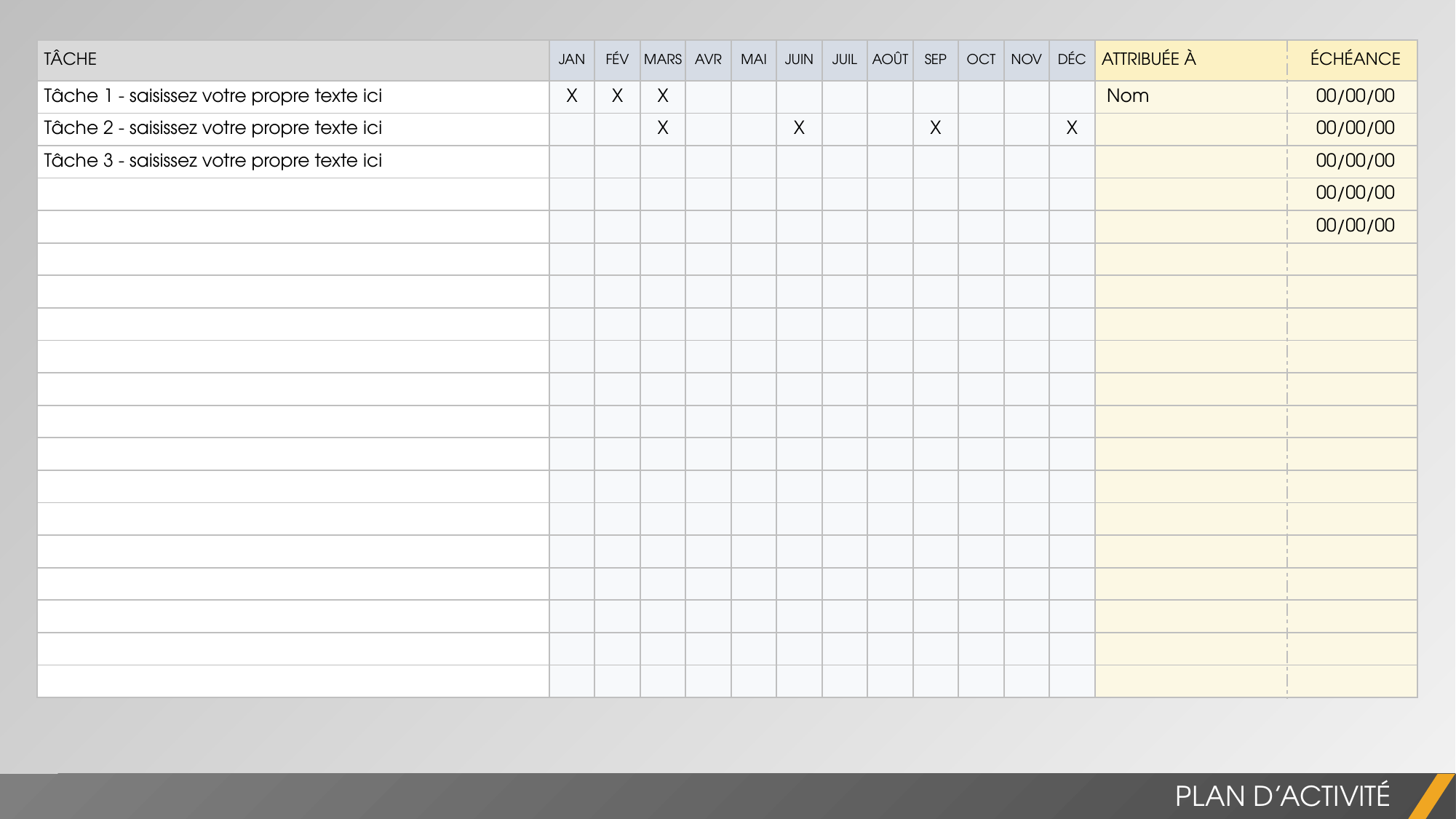

| TÂCHE | JAN | FÉV | MARS | AVR | MAI | JUIN | JUIL | AOÛT | SEP | OCT | NOV | DÉC | ATTRIBUÉE À | ÉCHÉANCE |
| --- | --- | --- | --- | --- | --- | --- | --- | --- | --- | --- | --- | --- | --- | --- |
| Tâche 1 - saisissez votre propre texte ici | X | X | X |  |  |  |  |  |  |  |  |  | Nom | 00/00/00 |
| Tâche 2 - saisissez votre propre texte ici |  |  | X |  |  | X |  |  | X |  |  | X |  | 00/00/00 |
| Tâche 3 - saisissez votre propre texte ici |  |  |  |  |  |  |  |  |  |  |  |  |  | 00/00/00 |
|  |  |  |  |  |  |  |  |  |  |  |  |  |  | 00/00/00 |
|  |  |  |  |  |  |  |  |  |  |  |  |  |  | 00/00/00 |
|  |  |  |  |  |  |  |  |  |  |  |  |  |  |  |
|  |  |  |  |  |  |  |  |  |  |  |  |  |  |  |
|  |  |  |  |  |  |  |  |  |  |  |  |  |  |  |
|  |  |  |  |  |  |  |  |  |  |  |  |  |  |  |
|  |  |  |  |  |  |  |  |  |  |  |  |  |  |  |
|  |  |  |  |  |  |  |  |  |  |  |  |  |  |  |
|  |  |  |  |  |  |  |  |  |  |  |  |  |  |  |
|  |  |  |  |  |  |  |  |  |  |  |  |  |  |  |
|  |  |  |  |  |  |  |  |  |  |  |  |  |  |  |
|  |  |  |  |  |  |  |  |  |  |  |  |  |  |  |
|  |  |  |  |  |  |  |  |  |  |  |  |  |  |  |
|  |  |  |  |  |  |  |  |  |  |  |  |  |  |  |
|  |  |  |  |  |  |  |  |  |  |  |  |  |  |  |
|  |  |  |  |  |  |  |  |  |  |  |  |  |  |  |
PLAN D’ACTIVITÉ